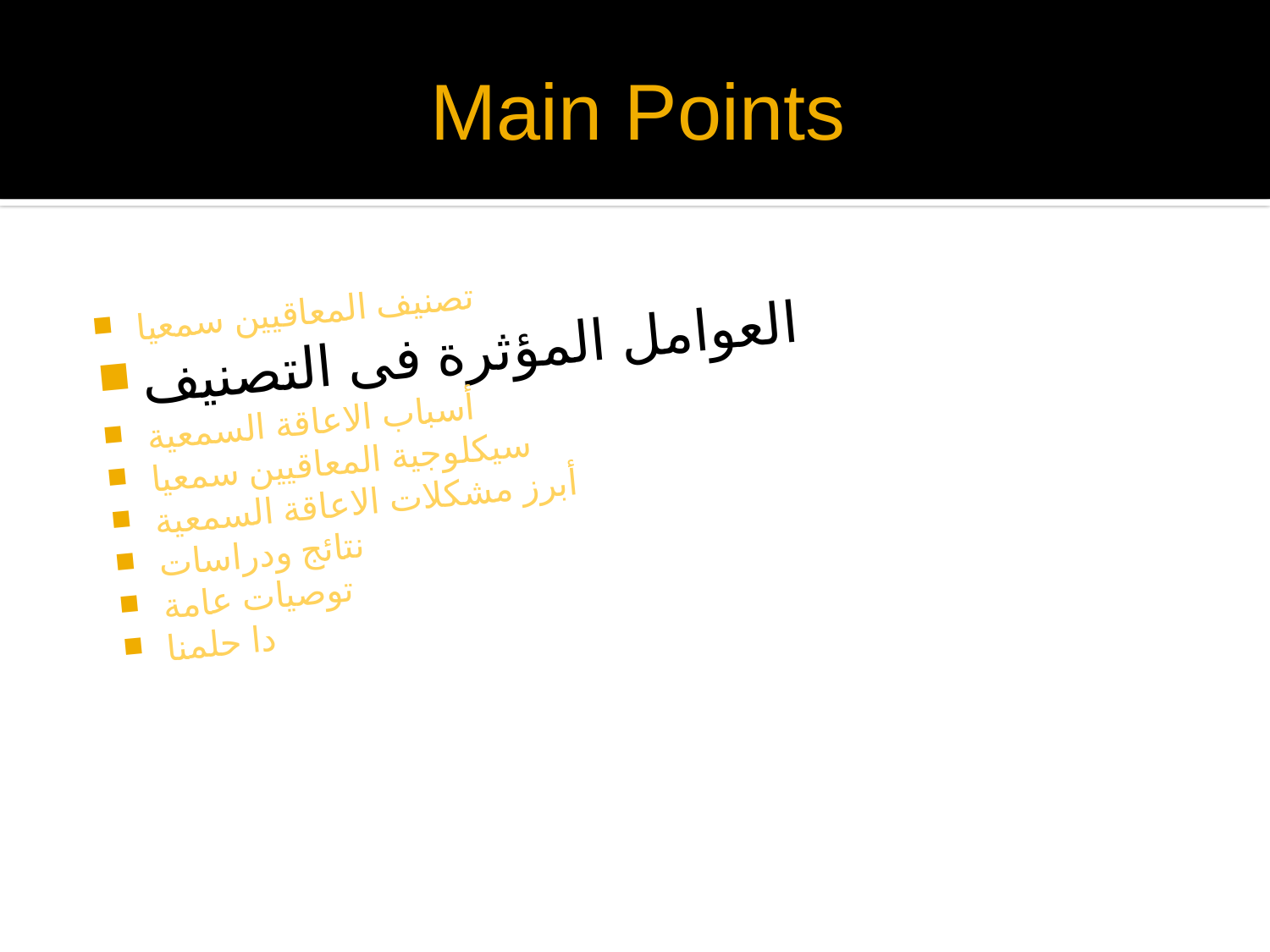

# Main Points
تصنيف المعاقيين سمعيا
العوامل المؤثرة فى التصنيف
أسباب الاعاقة السمعية
سيكلوجية المعاقيين سمعيا
أبرز مشكلات الاعاقة السمعية
نتائج ودراسات
توصيات عامة
دا حلمنا